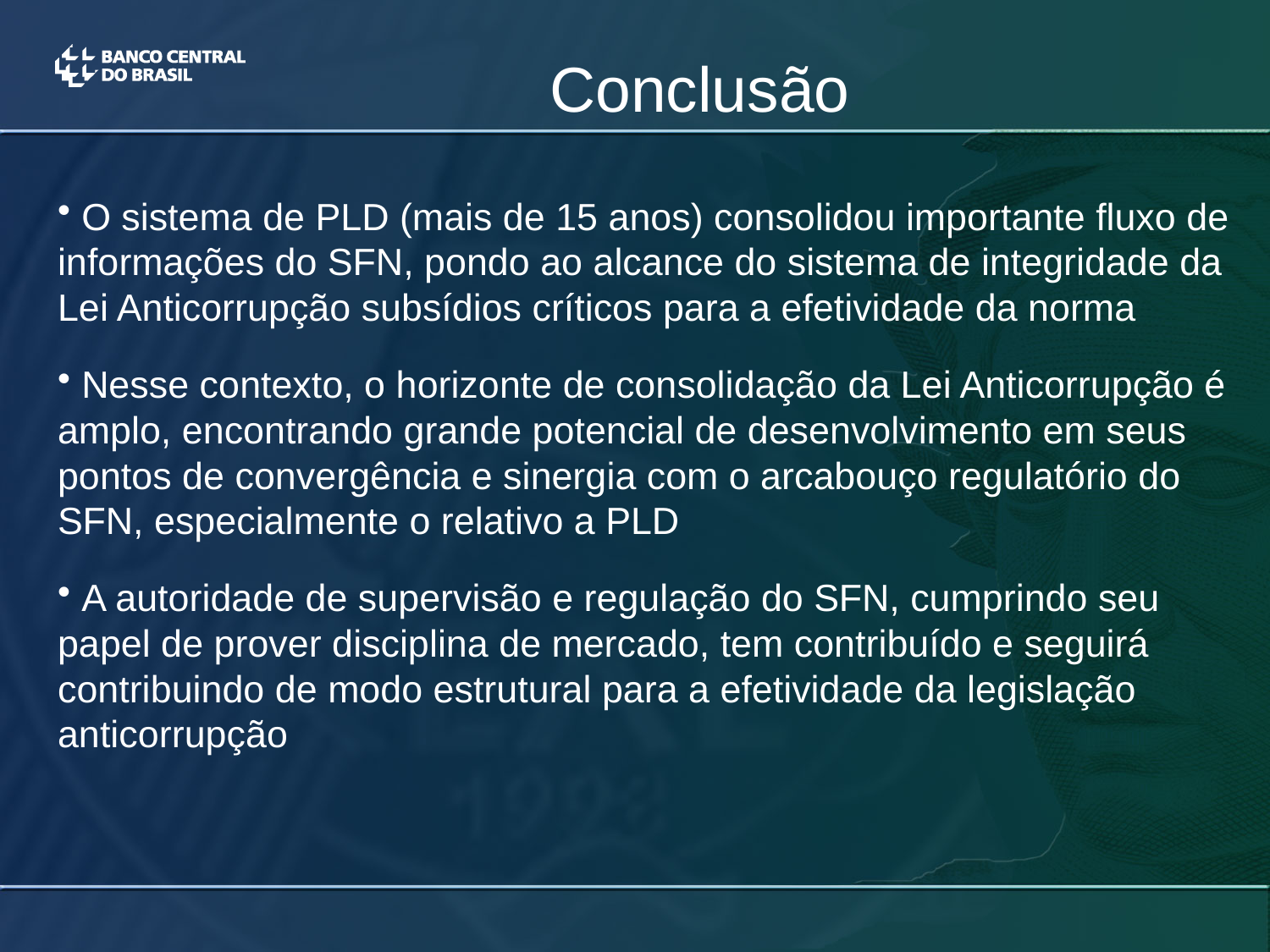

# Conclusão
 O sistema de PLD (mais de 15 anos) consolidou importante fluxo de informações do SFN, pondo ao alcance do sistema de integridade da Lei Anticorrupção subsídios críticos para a efetividade da norma
 Nesse contexto, o horizonte de consolidação da Lei Anticorrupção é amplo, encontrando grande potencial de desenvolvimento em seus pontos de convergência e sinergia com o arcabouço regulatório do SFN, especialmente o relativo a PLD
 A autoridade de supervisão e regulação do SFN, cumprindo seu papel de prover disciplina de mercado, tem contribuído e seguirá contribuindo de modo estrutural para a efetividade da legislação anticorrupção